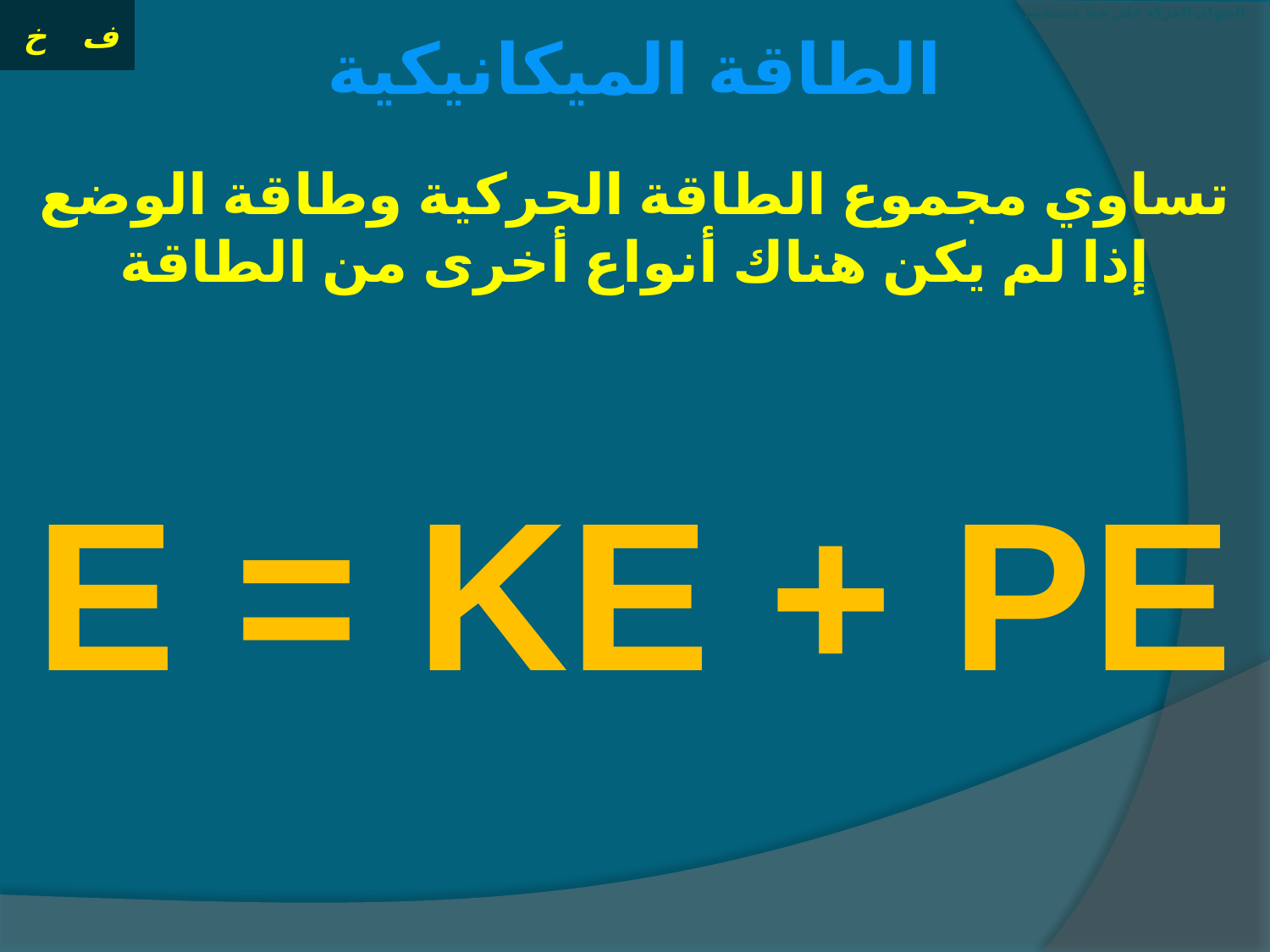

# العنوان الحركة على خط مستقيم
الطاقة الميكانيكية
تساوي مجموع الطاقة الحركية وطاقة الوضع إذا لم يكن هناك أنواع أخرى من الطاقة
E = KE + PE